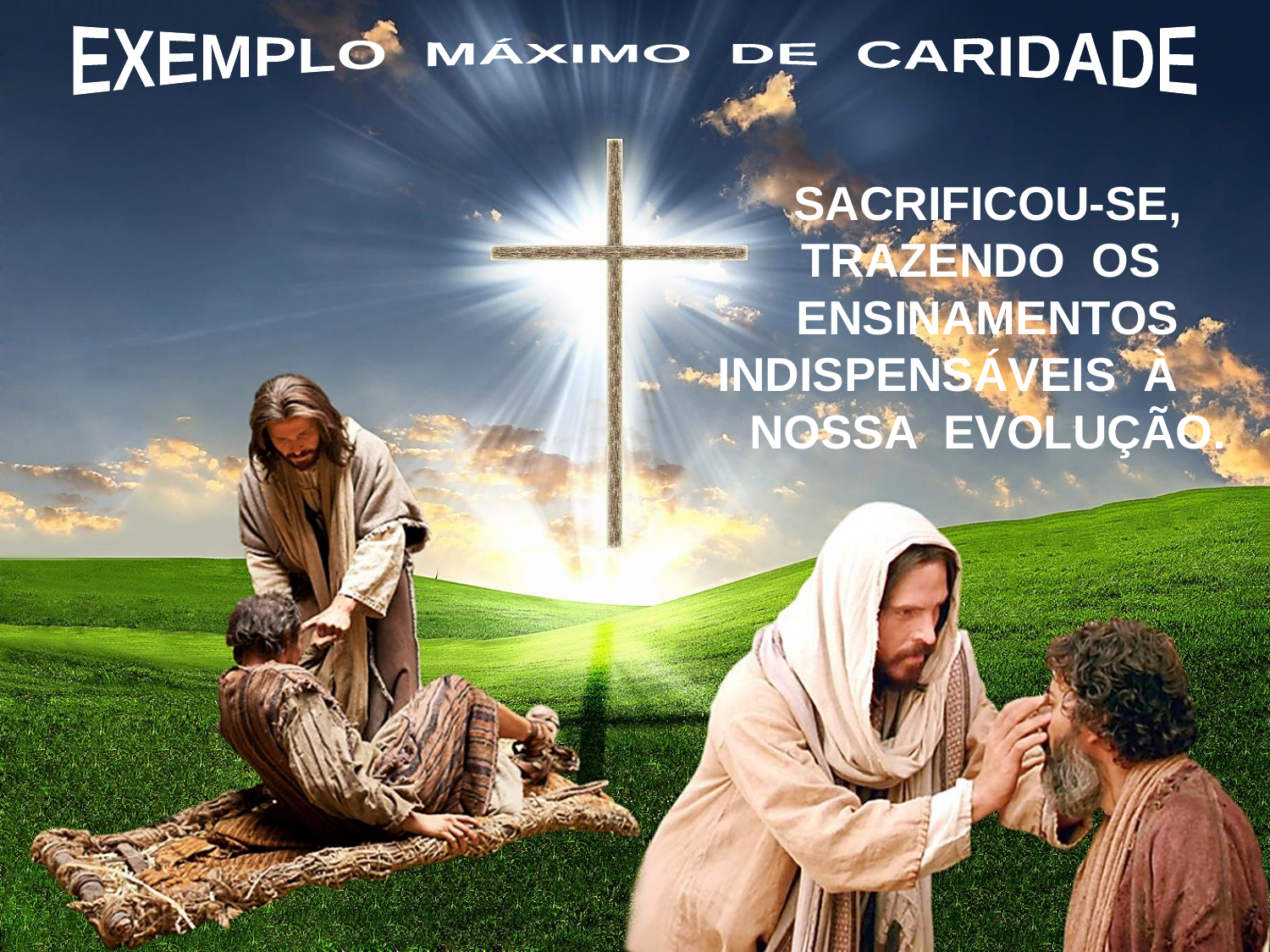

EXEMPLO  MÁXIMO  DE  CARIDADE
SACRIFICOU-SE, TRAZENDO  OS  ENSINAMENTOS
INDISPENSÁVEIS  À       NOSSA  EVOLUÇÃO.